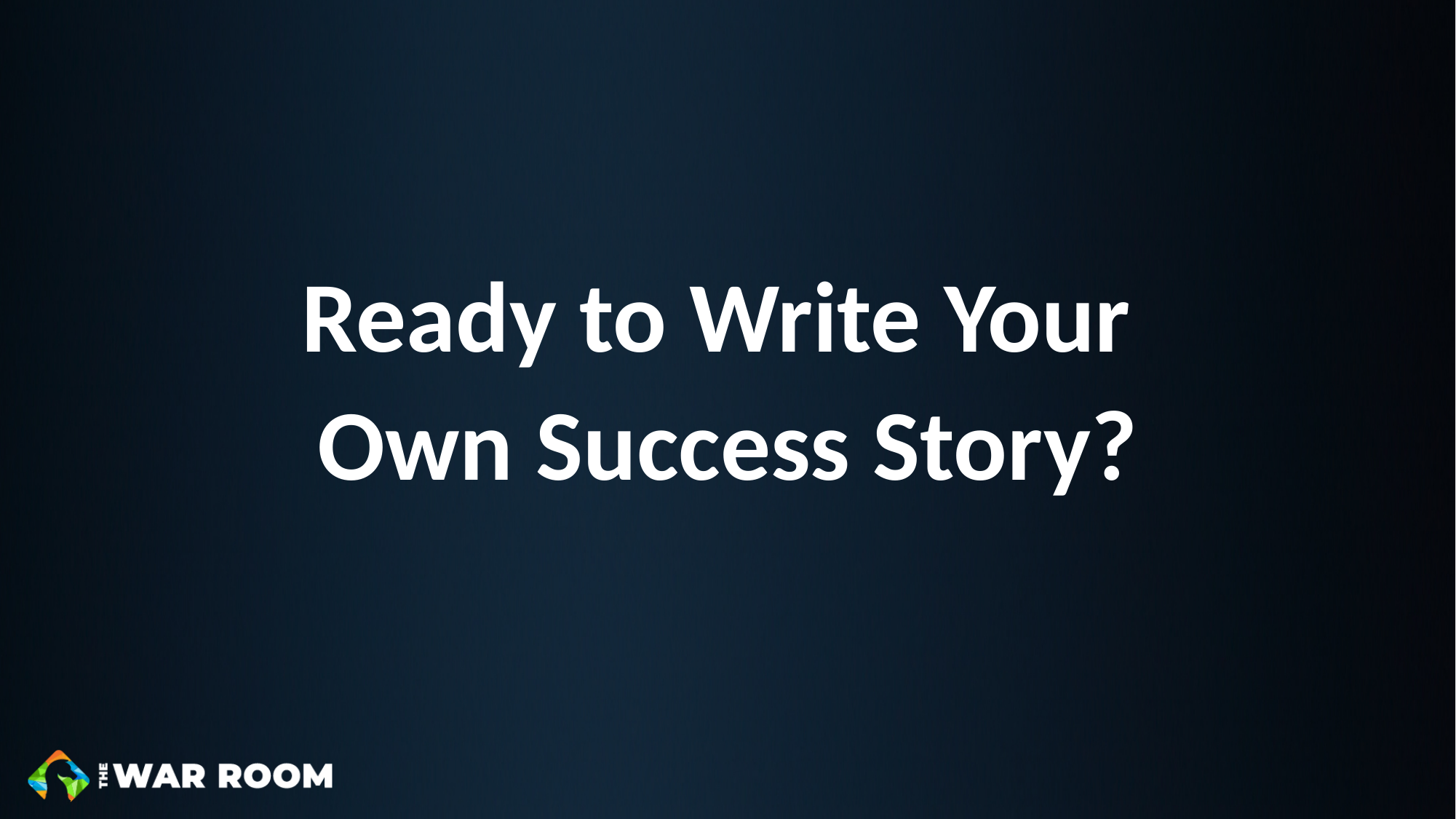

# Ready to Write Your Own Success Story?